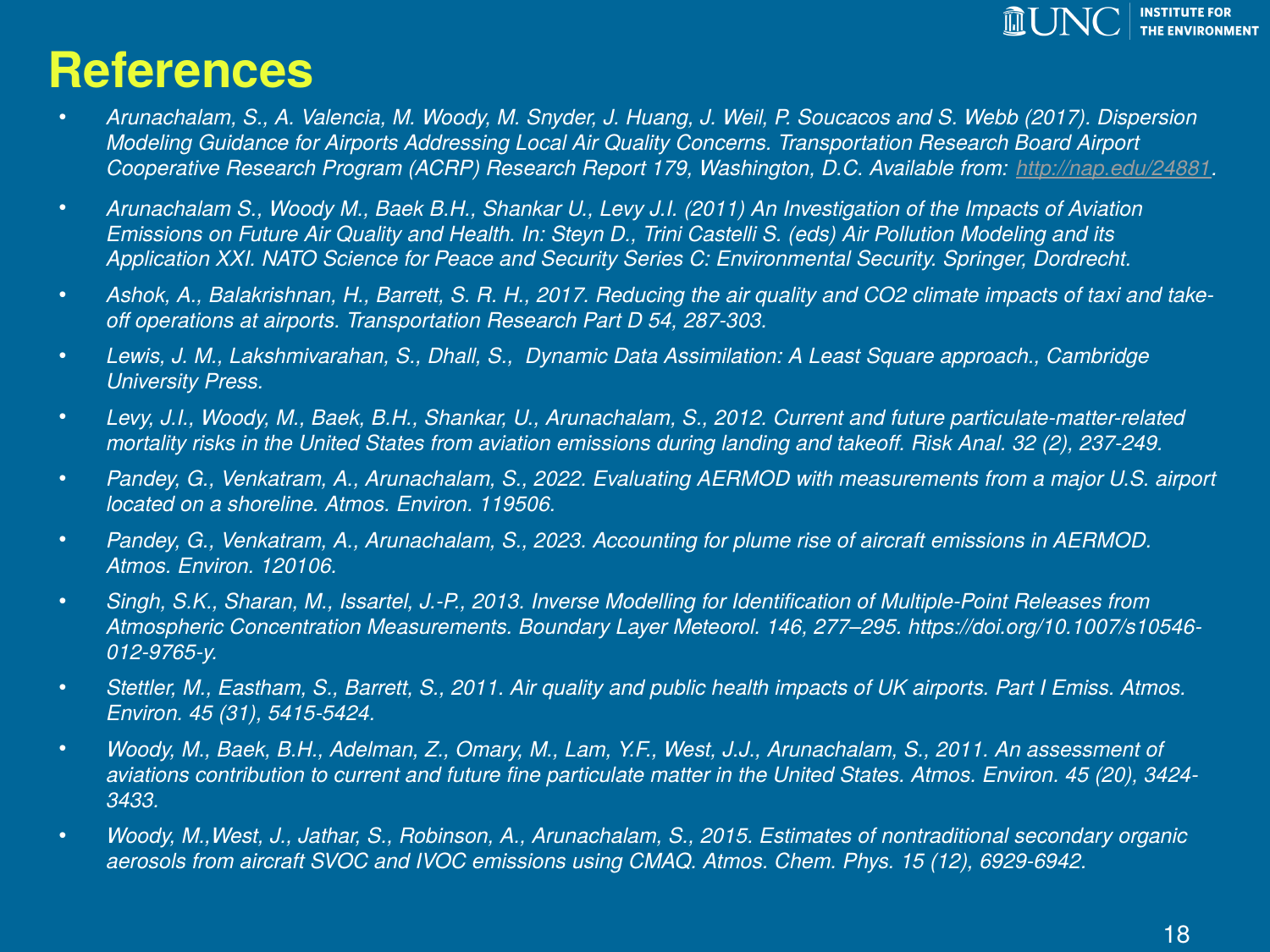

References
Arunachalam, S., A. Valencia, M. Woody, M. Snyder, J. Huang, J. Weil, P. Soucacos and S. Webb (2017). Dispersion Modeling Guidance for Airports Addressing Local Air Quality Concerns. Transportation Research Board Airport Cooperative Research Program (ACRP) Research Report 179, Washington, D.C. Available from: http://nap.edu/24881.
Arunachalam S., Woody M., Baek B.H., Shankar U., Levy J.I. (2011) An Investigation of the Impacts of Aviation Emissions on Future Air Quality and Health. In: Steyn D., Trini Castelli S. (eds) Air Pollution Modeling and its Application XXI. NATO Science for Peace and Security Series C: Environmental Security. Springer, Dordrecht.
Ashok, A., Balakrishnan, H., Barrett, S. R. H., 2017. Reducing the air quality and CO2 climate impacts of taxi and take-off operations at airports. Transportation Research Part D 54, 287-303.
Lewis, J. M., Lakshmivarahan, S., Dhall, S.,  Dynamic Data Assimilation: A Least Square approach., Cambridge University Press.
Levy, J.I., Woody, M., Baek, B.H., Shankar, U., Arunachalam, S., 2012. Current and future particulate-matter-related mortality risks in the United States from aviation emissions during landing and takeoff. Risk Anal. 32 (2), 237-249.
Pandey, G., Venkatram, A., Arunachalam, S., 2022. Evaluating AERMOD with measurements from a major U.S. airport located on a shoreline. Atmos. Environ. 119506.
Pandey, G., Venkatram, A., Arunachalam, S., 2023. Accounting for plume rise of aircraft emissions in AERMOD. Atmos. Environ. 120106.
Singh, S.K., Sharan, M., Issartel, J.-P., 2013. Inverse Modelling for Identification of Multiple-Point Releases from Atmospheric Concentration Measurements. Boundary Layer Meteorol. 146, 277–295. https://doi.org/10.1007/s10546-012-9765-y.
Stettler, M., Eastham, S., Barrett, S., 2011. Air quality and public health impacts of UK airports. Part I Emiss. Atmos. Environ. 45 (31), 5415-5424.
Woody, M., Baek, B.H., Adelman, Z., Omary, M., Lam, Y.F., West, J.J., Arunachalam, S., 2011. An assessment of aviations contribution to current and future fine particulate matter in the United States. Atmos. Environ. 45 (20), 3424-3433.
Woody, M.,West, J., Jathar, S., Robinson, A., Arunachalam, S., 2015. Estimates of nontraditional secondary organic aerosols from aircraft SVOC and IVOC emissions using CMAQ. Atmos. Chem. Phys. 15 (12), 6929-6942.